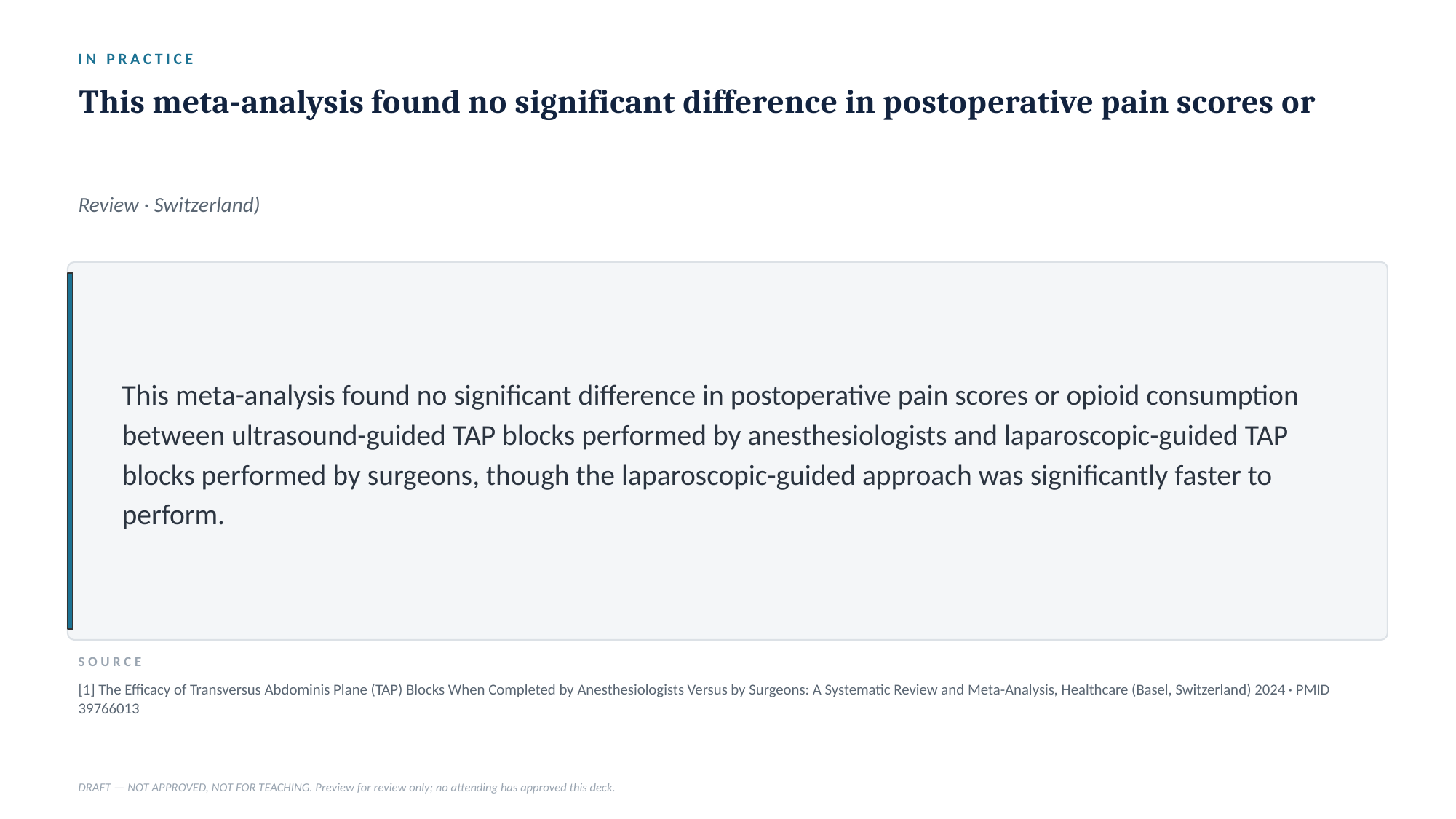

IN PRACTICE
This meta-analysis found no significant difference in postoperative pain scores or
Review · Switzerland)

This meta-analysis found no significant difference in postoperative pain scores or opioid consumption between ultrasound-guided TAP blocks performed by anesthesiologists and laparoscopic-guided TAP blocks performed by surgeons, though the laparoscopic-guided approach was significantly faster to perform.
SOURCE
[1] The Efficacy of Transversus Abdominis Plane (TAP) Blocks When Completed by Anesthesiologists Versus by Surgeons: A Systematic Review and Meta-Analysis, Healthcare (Basel, Switzerland) 2024 · PMID 39766013
DRAFT — NOT APPROVED, NOT FOR TEACHING. Preview for review only; no attending has approved this deck.